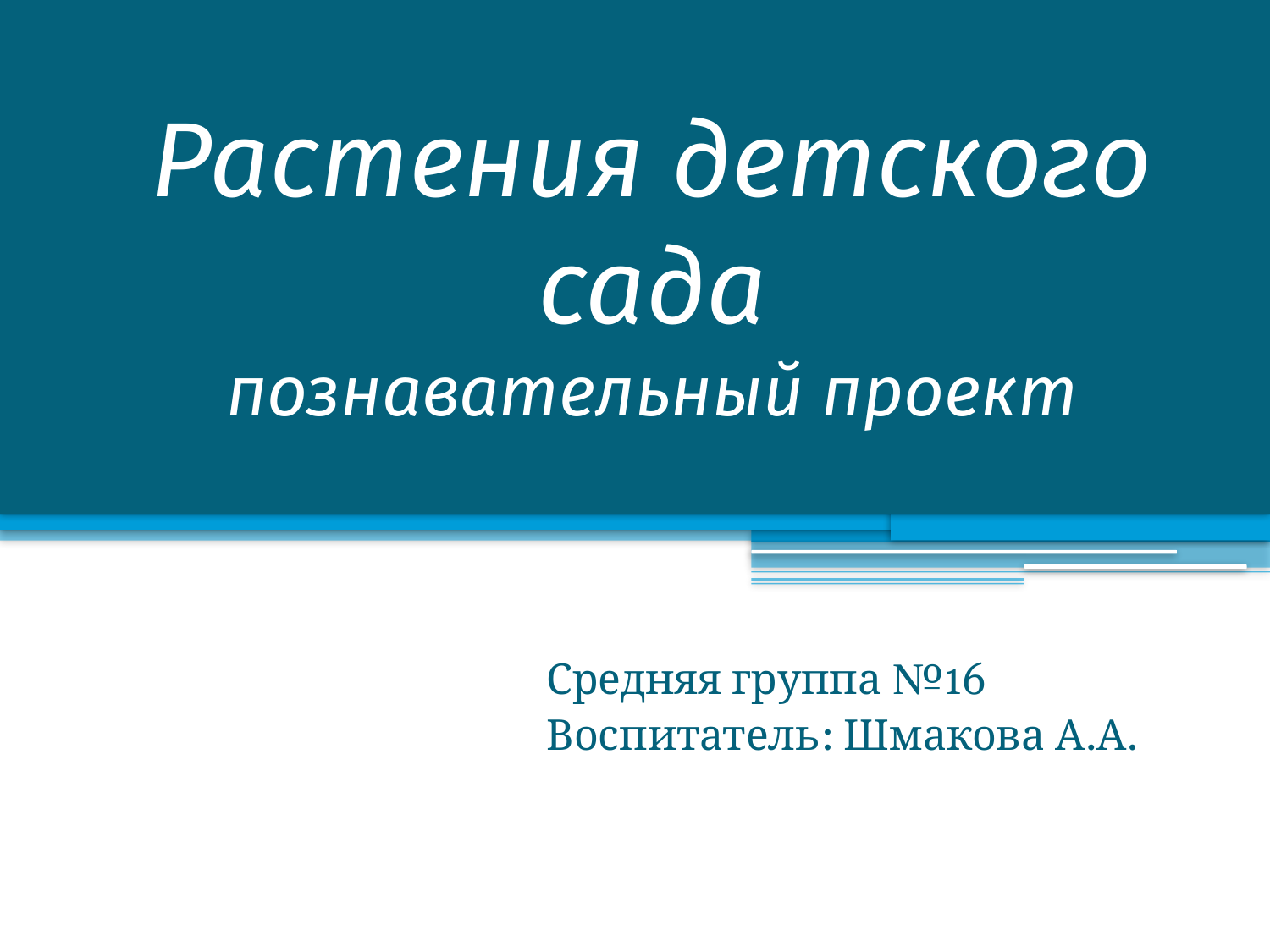

# Растения детского сада познавательный проект
Средняя группа №16
Воспитатель: Шмакова А.А.